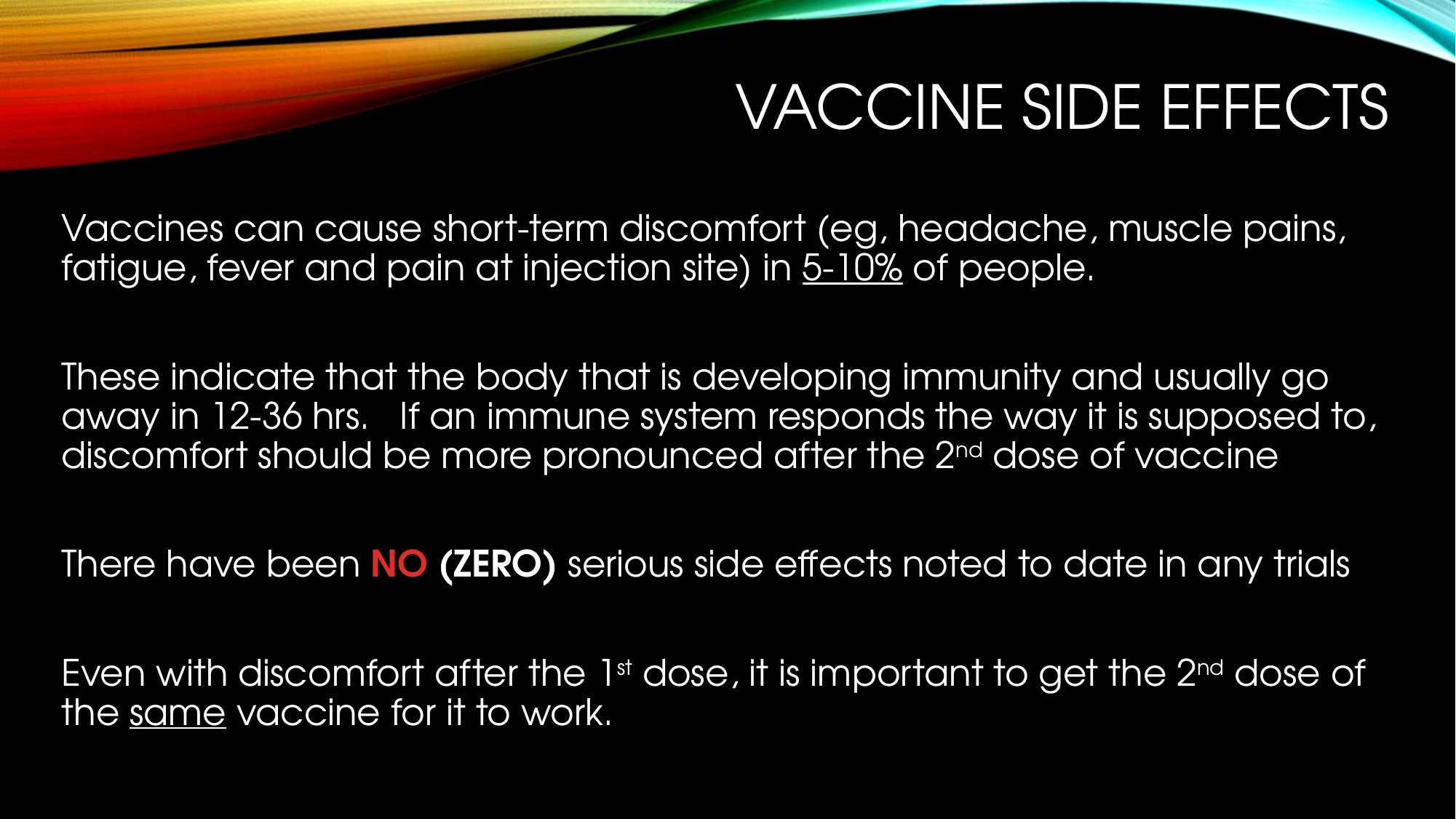

# Vaccine Side Effects
Vaccines can cause short-term discomfort (eg, headache, muscle pains, fatigue, fever and pain at injection site) in 5-10% of people.

These indicate that the body that is developing immunity and usually go away in 12-36 hrs.   If an immune system responds the way it is supposed to, discomfort should be more pronounced after the 2nd dose of vaccine

There have been NO (ZERO) serious side effects noted to date in any trials

Even with discomfort after the 1st dose, it is important to get the 2nd dose of the same vaccine for it to work.